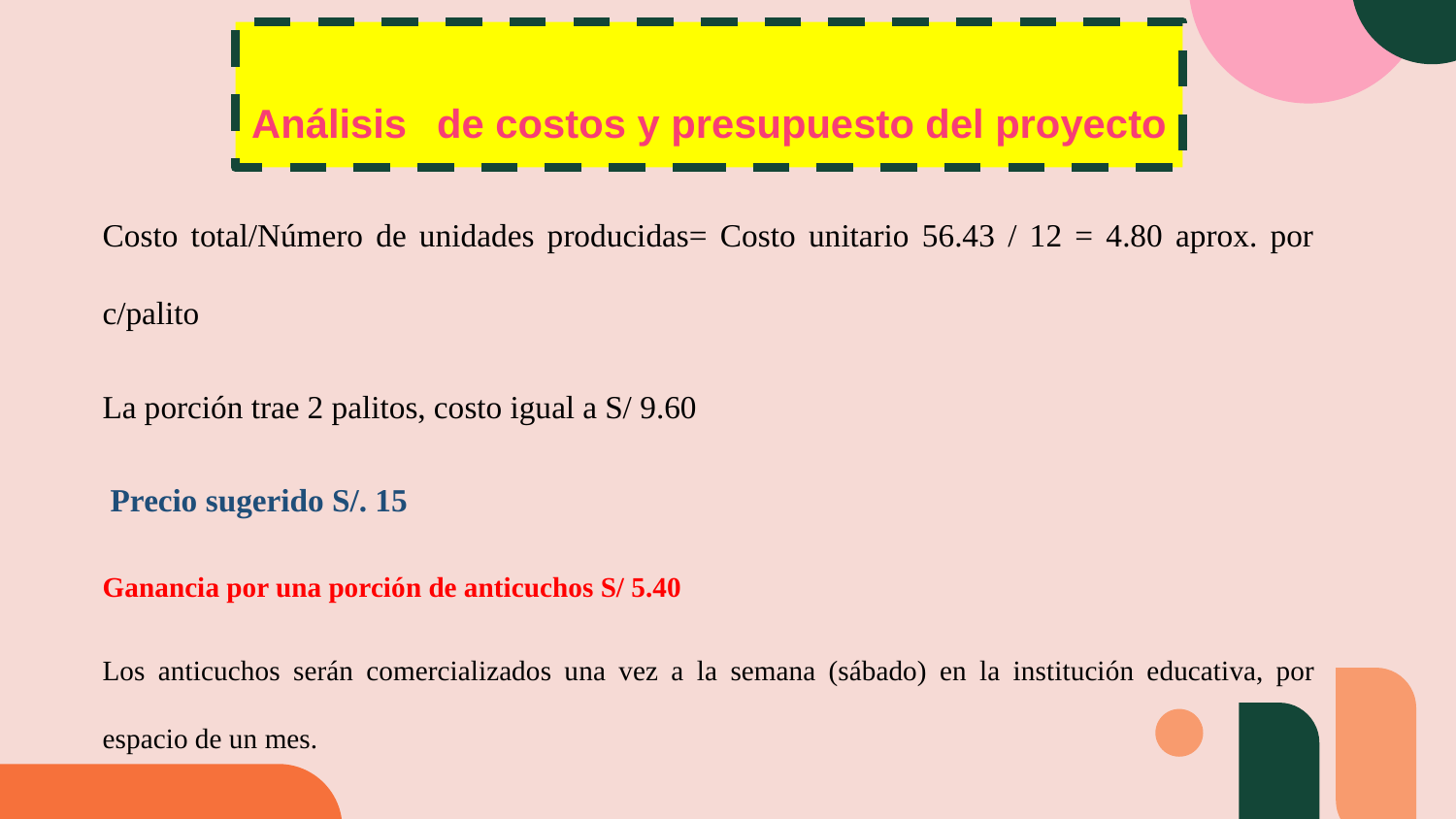

Análisis de costos y presupuesto del proyecto
Costo total/Número de unidades producidas= Costo unitario 56.43 / 12 = 4.80 aprox. por c/palito
La porción trae 2 palitos, costo igual a S/ 9.60
 Precio sugerido S/. 15
Ganancia por una porción de anticuchos S/ 5.40
Los anticuchos serán comercializados una vez a la semana (sábado) en la institución educativa, por espacio de un mes.